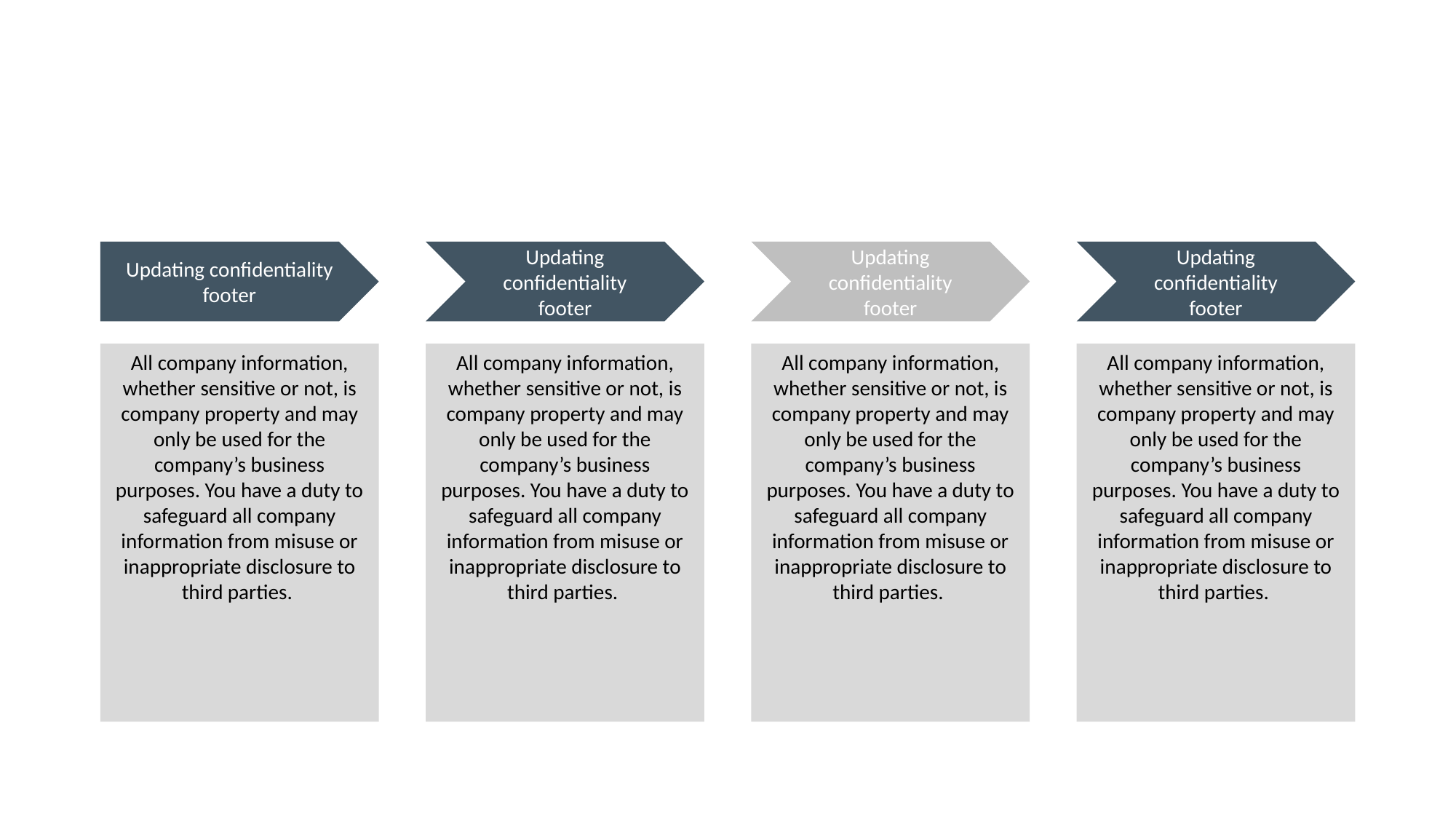

#
Updating confidentiality footer
Updating confidentiality footer
Updating confidentiality footer
Updating confidentiality footer
All company information, whether sensitive or not, is company property and may only be used for the company’s business purposes. You have a duty to safeguard all company information from misuse or inappropriate disclosure to third parties.
All company information, whether sensitive or not, is company property and may only be used for the company’s business purposes. You have a duty to safeguard all company information from misuse or inappropriate disclosure to third parties.
All company information, whether sensitive or not, is company property and may only be used for the company’s business purposes. You have a duty to safeguard all company information from misuse or inappropriate disclosure to third parties.
All company information, whether sensitive or not, is company property and may only be used for the company’s business purposes. You have a duty to safeguard all company information from misuse or inappropriate disclosure to third parties.